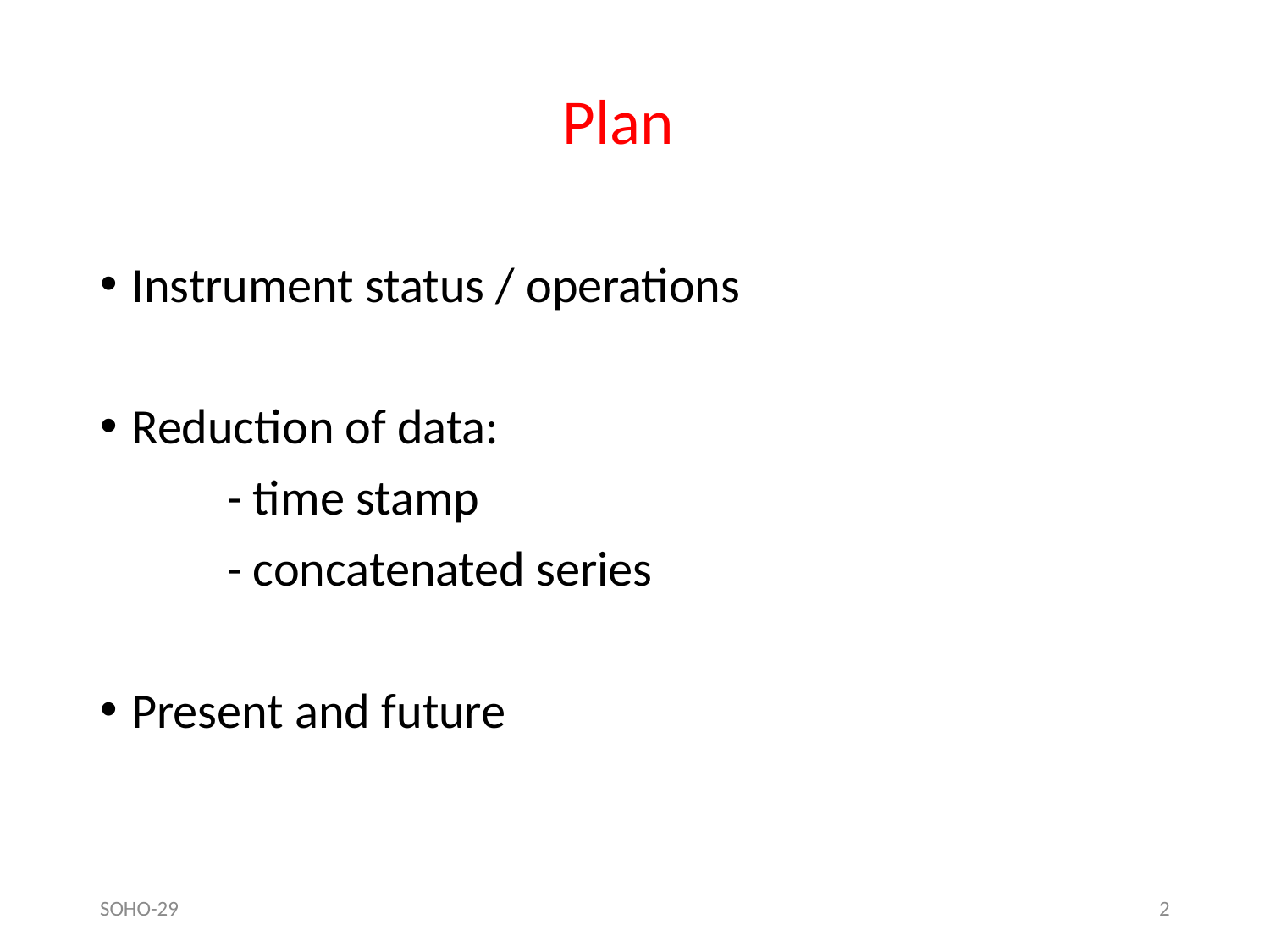

Plan
Instrument status / operations

Reduction of data:
	- time stamp
	- concatenated series

Present and future

SOHO-29
2